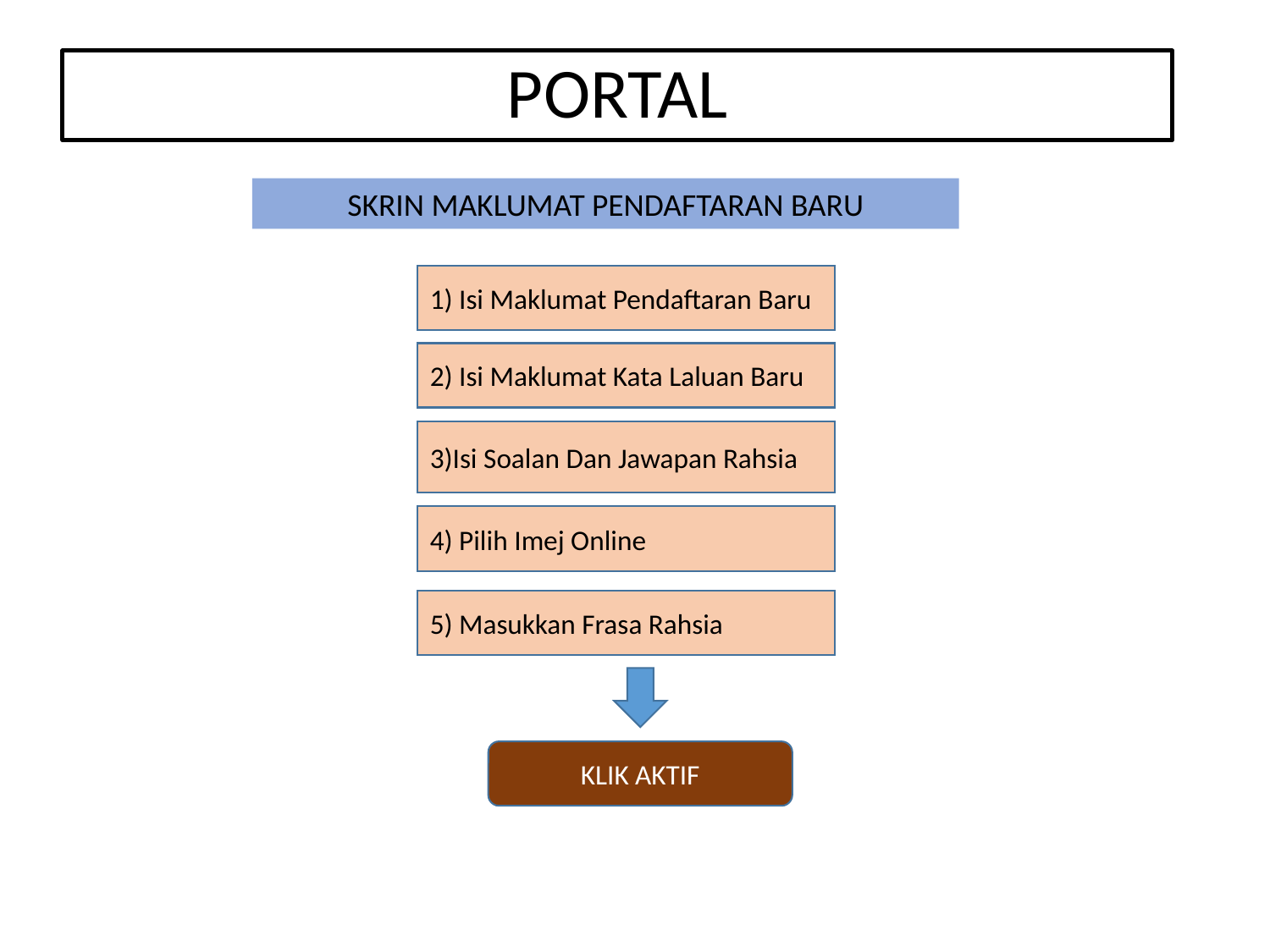

PORTAL
SKRIN MAKLUMAT PENDAFTARAN BARU
1) Isi Maklumat Pendaftaran Baru
2) Isi Maklumat Kata Laluan Baru
3)Isi Soalan Dan Jawapan Rahsia
4) Pilih Imej Online
5) Masukkan Frasa Rahsia

KLIK AKTIF